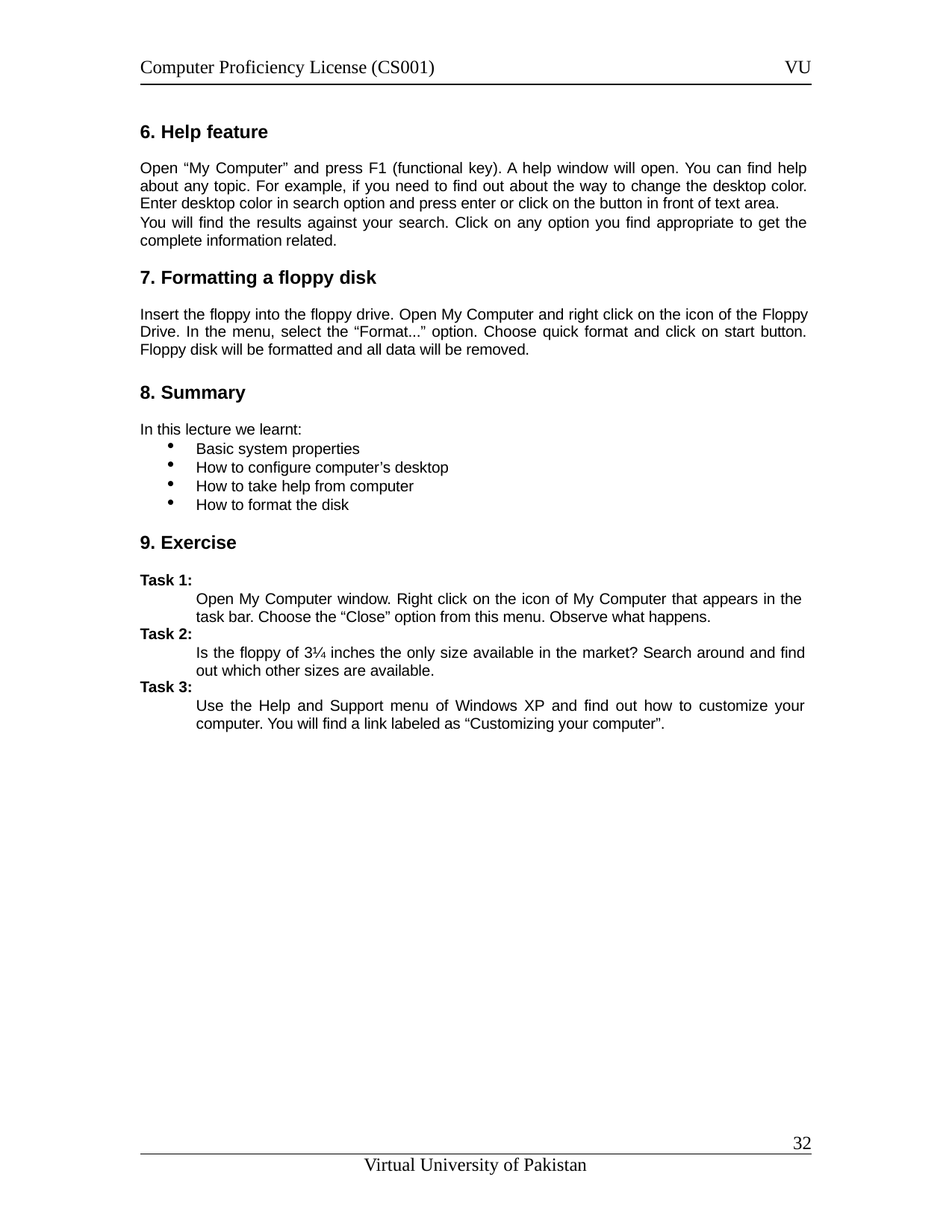

Computer Proficiency License (CS001)
VU

Help feature
Open “My Computer” and press F1 (functional key). A help window will open. You can find help  about any topic. For example, if you need to find out about the way to change the desktop color.  Enter desktop color in search option and press enter or click on the button in front of text area.
You will find the results against your search. Click on any option you find appropriate to get the  complete information related.
Formatting a floppy disk
Insert the floppy into the floppy drive. Open My Computer and right click on the icon of the Floppy  Drive. In the menu, select the “Format...” option. Choose quick format and click on start button.  Floppy disk will be formatted and all data will be removed.

Summary
In this lecture we learnt:
Basic system properties
How to configure computer’s desktop
How to take help from computer
How to format the disk
Exercise
Task 1:
Open My Computer window. Right click on the icon of My Computer that appears in the  task bar. Choose the “Close” option from this menu. Observe what happens.
Task 2:
Is the floppy of 3¼ inches the only size available in the market? Search around and find  out which other sizes are available.
Task 3:
Use the Help and Support menu of Windows XP and find out how to customize your  computer. You will find a link labeled as “Customizing your computer”.
32
Virtual University of Pakistan